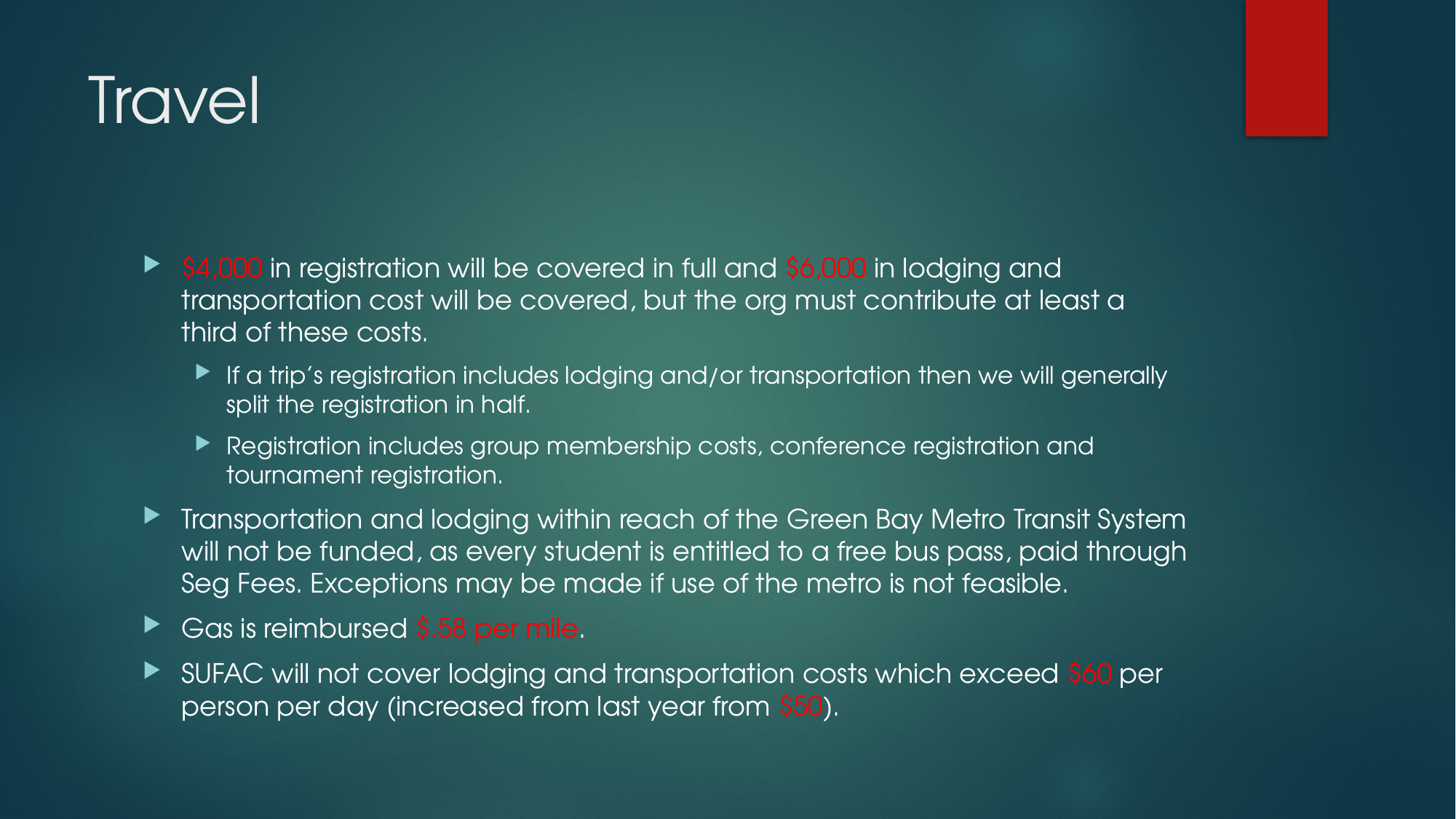

# Travel
$4,000 in registration will be covered in full and $6,000 in lodging and transportation cost will be covered, but the org must contribute at least a third of these costs.
If a trip’s registration includes lodging and/or transportation then we will generally split the registration in half.
Registration includes group membership costs, conference registration and tournament registration.
Transportation and lodging within reach of the Green Bay Metro Transit System will not be funded, as every student is entitled to a free bus pass, paid through Seg Fees. Exceptions may be made if use of the metro is not feasible.
Gas is reimbursed $.58 per mile.
SUFAC will not cover lodging and transportation costs which exceed $60 per person per day (increased from last year from $50).